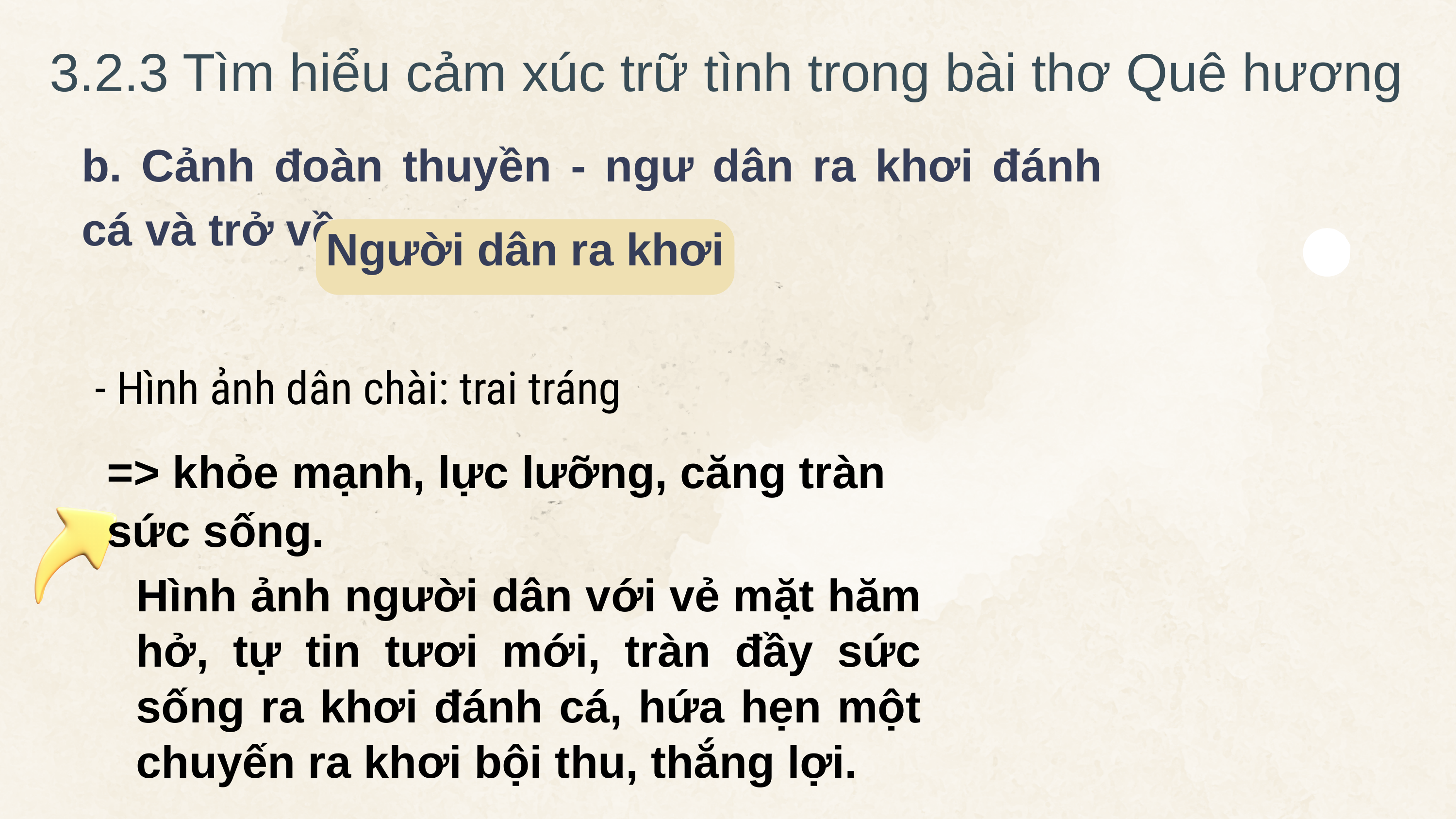

3.2.3 Tìm hiểu cảm xúc trữ tình trong bài thơ Quê hương
b. Cảnh đoàn thuyền - ngư dân ra khơi đánh cá và trở về

Người dân ra khơi

- Hình ảnh dân chài: trai tráng
=> khỏe mạnh, lực lưỡng, căng tràn sức sống.

Hình ảnh người dân với vẻ mặt hăm hở, tự tin tươi mới, tràn đầy sức sống ra khơi đánh cá, hứa hẹn một chuyến ra khơi bội thu, thắng lợi.